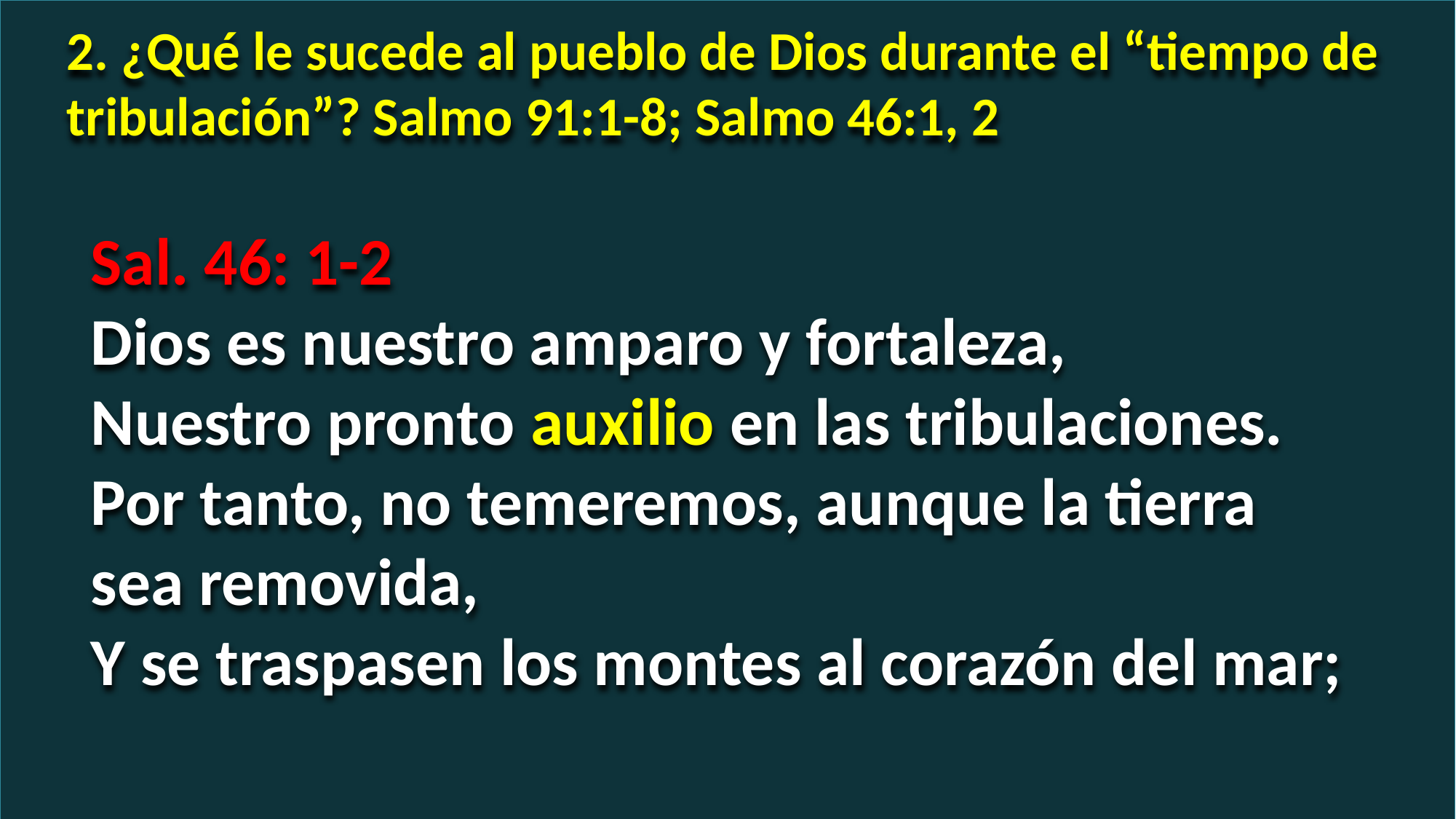

2. ¿Qué le sucede al pueblo de Dios durante el “tiempo de tribulación”? Salmo 91:1-8; Salmo 46:1, 2
Sal. 46: 1-2
Dios es nuestro amparo y fortaleza,
Nuestro pronto auxilio en las tribulaciones.
Por tanto, no temeremos, aunque la tierra sea removida,
Y se traspasen los montes al corazón del mar;